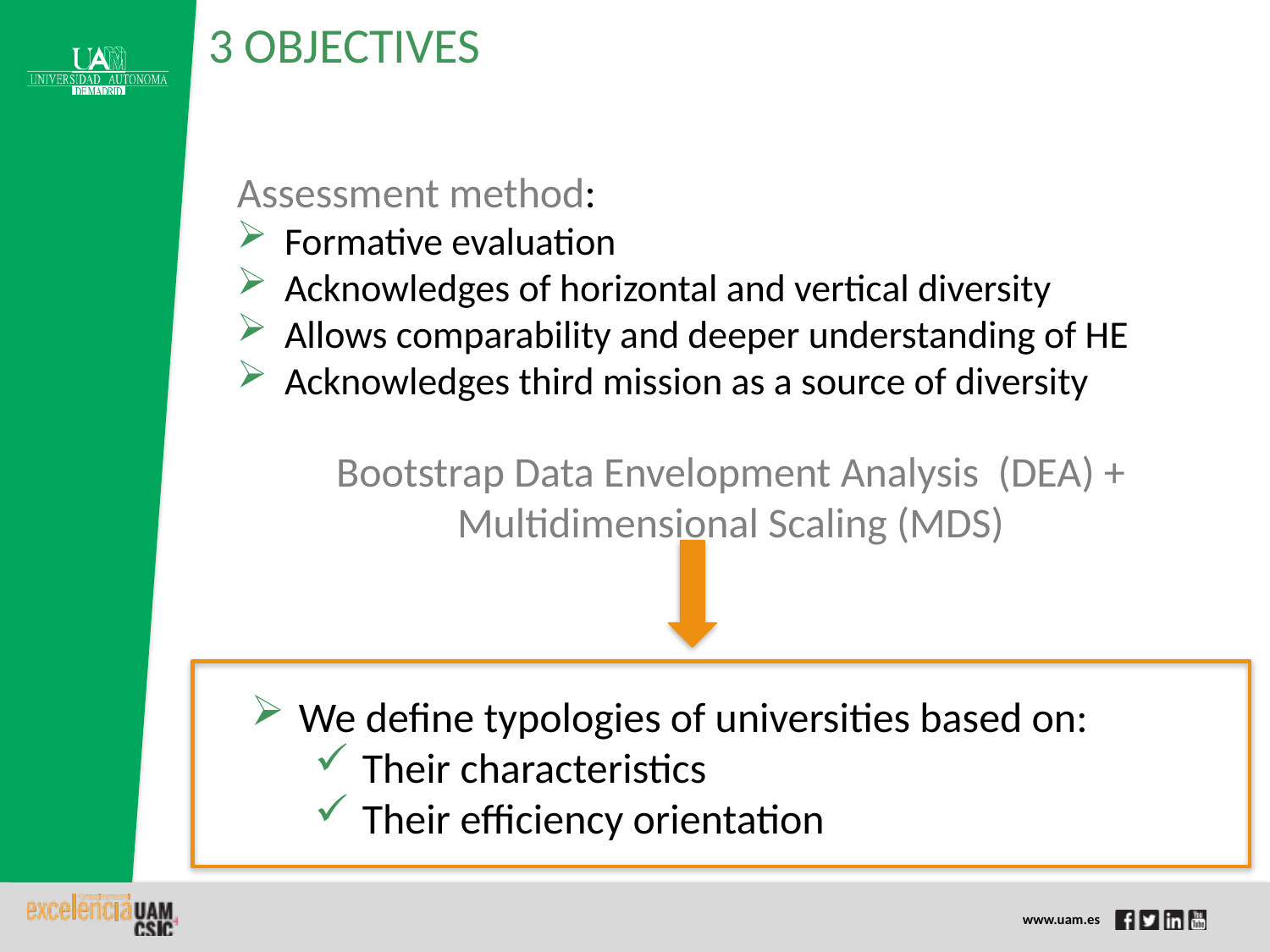

3 OBJECTIVES
Assessment method:
Formative evaluation
Acknowledges of horizontal and vertical diversity
Allows comparability and deeper understanding of HE
Acknowledges third mission as a source of diversity

Bootstrap Data Envelopment Analysis  (DEA) + Multidimensional Scaling (MDS)

We define typologies of universities based on:
Their characteristics
Their efficiency orientation